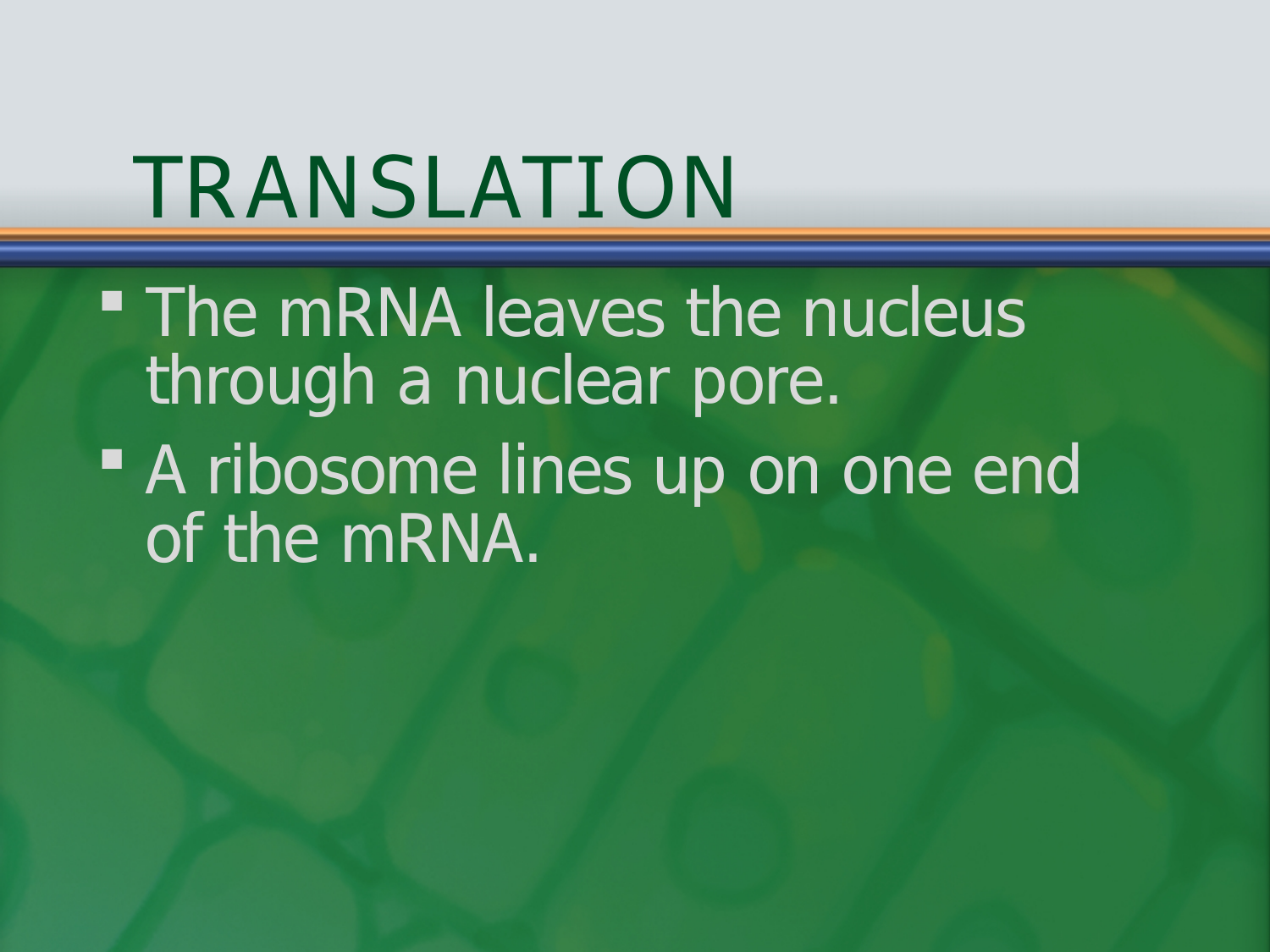

# Translation
The mRNA leaves the nucleus through a nuclear pore.
A ribosome lines up on one end of the mRNA.